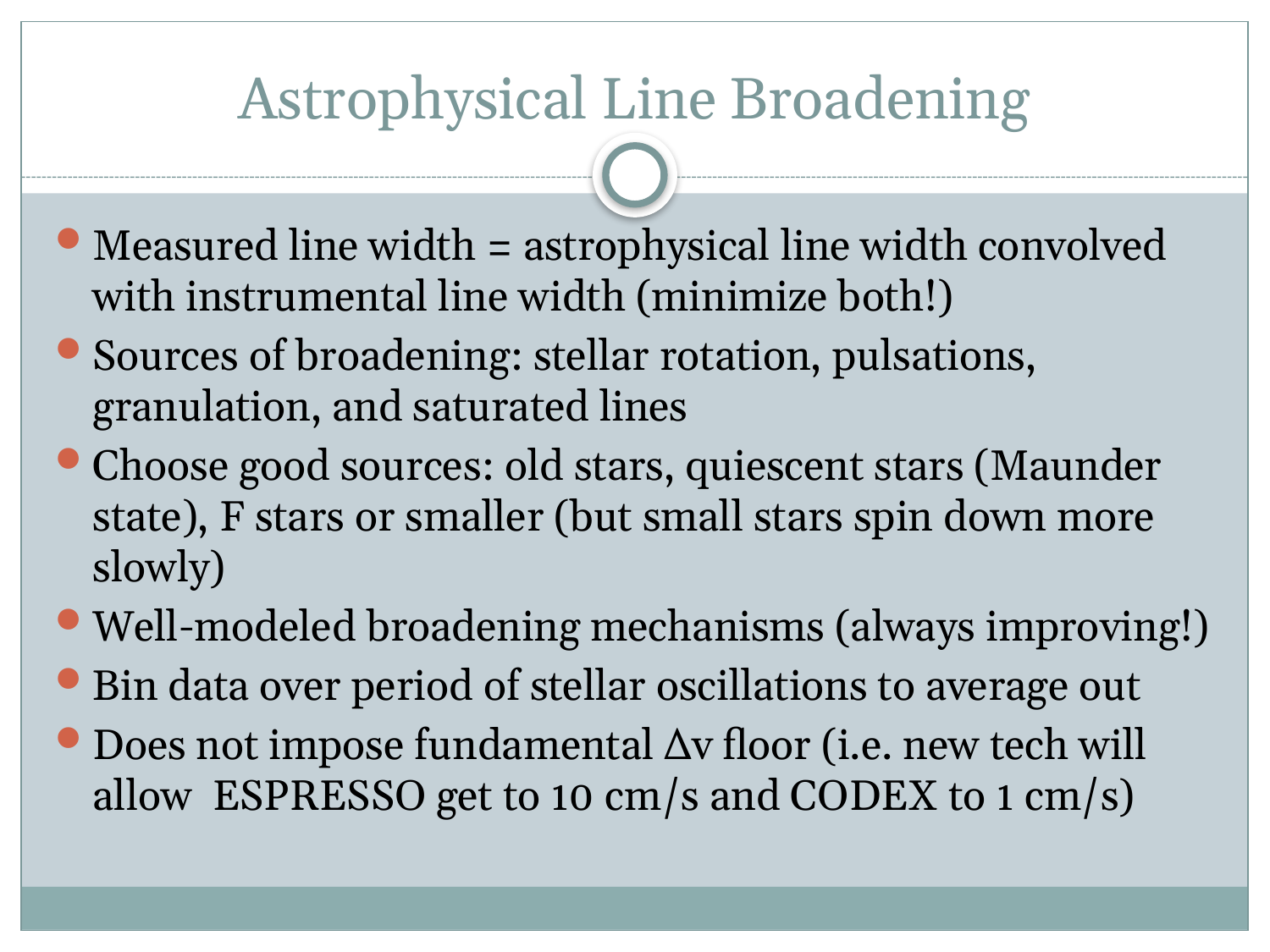

Astrophysical Line Broadening
Measured line width = astrophysical line width convolved with instrumental line width (minimize both!)
Sources of broadening: stellar rotation, pulsations, granulation, and saturated lines
Choose good sources: old stars, quiescent stars (Maunder state), F stars or smaller (but small stars spin down more slowly)
Well-modeled broadening mechanisms (always improving!)
Bin data over period of stellar oscillations to average out
Does not impose fundamental Δv floor (i.e. new tech will allow  ESPRESSO get to 10 cm/s and CODEX to 1 cm/s)